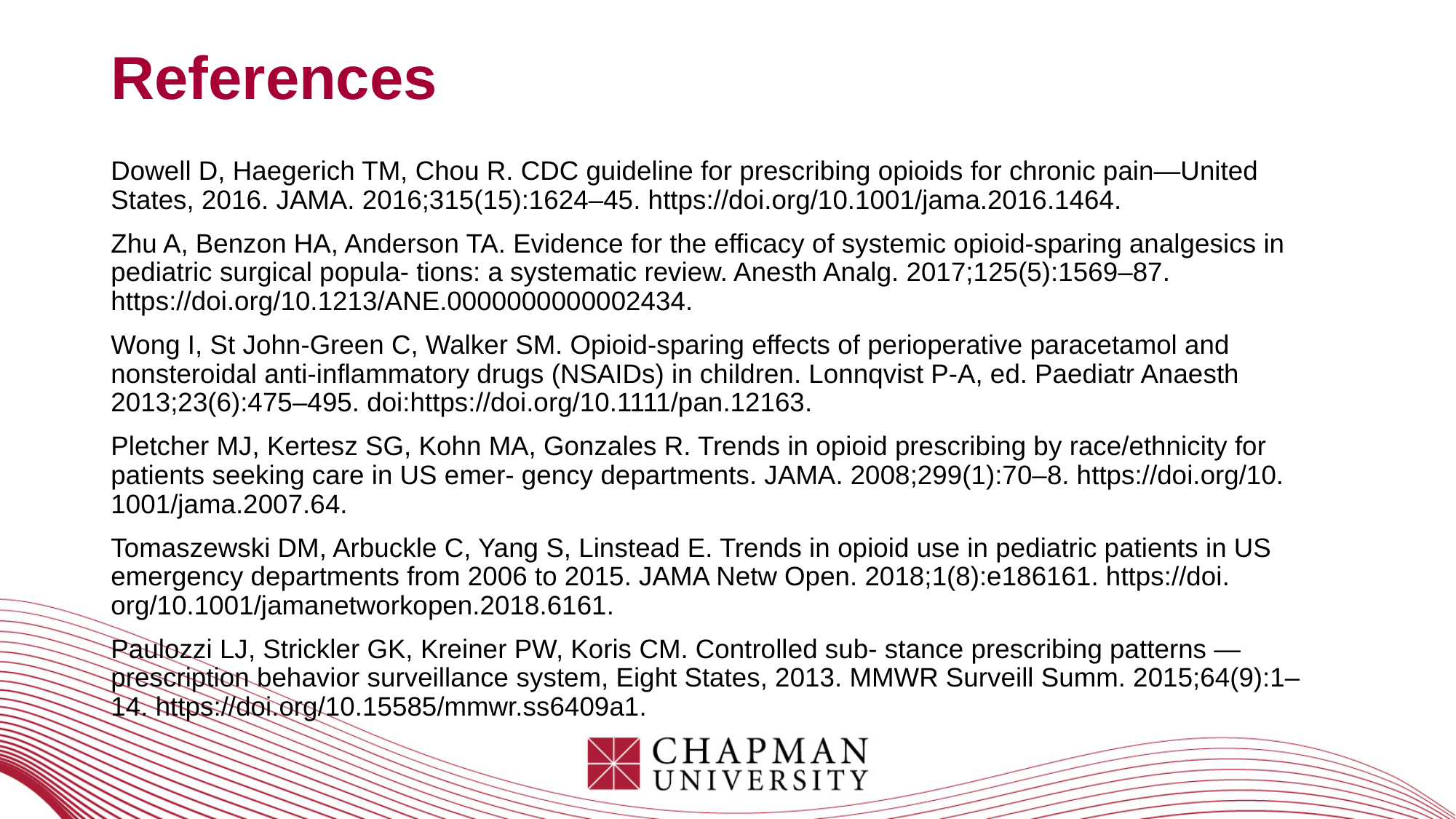

References

Dowell D, Haegerich TM, Chou R. CDC guideline for prescribing opioids for chronic pain—United States, 2016. JAMA. 2016;315(15):1624–45. https://doi.org/10.1001/jama.2016.1464.
Zhu A, Benzon HA, Anderson TA. Evidence for the efficacy of systemic opioid-sparing analgesics in pediatric surgical popula- tions: a systematic review. Anesth Analg. 2017;125(5):1569–87. https://doi.org/10.1213/ANE.0000000000002434.
Wong I, St John-Green C, Walker SM. Opioid-sparing effects of perioperative paracetamol and nonsteroidal anti-inflammatory drugs (NSAIDs) in children. Lonnqvist P-A, ed. Paediatr Anaesth 2013;23(6):475–495. doi:https://doi.org/10.1111/pan.12163.
Pletcher MJ, Kertesz SG, Kohn MA, Gonzales R. Trends in opioid prescribing by race/ethnicity for patients seeking care in US emer- gency departments. JAMA. 2008;299(1):70–8. https://doi.org/10. 1001/jama.2007.64.
Tomaszewski DM, Arbuckle C, Yang S, Linstead E. Trends in opioid use in pediatric patients in US emergency departments from 2006 to 2015. JAMA Netw Open. 2018;1(8):e186161. https://doi. org/10.1001/jamanetworkopen.2018.6161.
Paulozzi LJ, Strickler GK, Kreiner PW, Koris CM. Controlled sub- stance prescribing patterns — prescription behavior surveillance system, Eight States, 2013. MMWR Surveill Summ. 2015;64(9):1– 14. https://doi.org/10.15585/mmwr.ss6409a1.